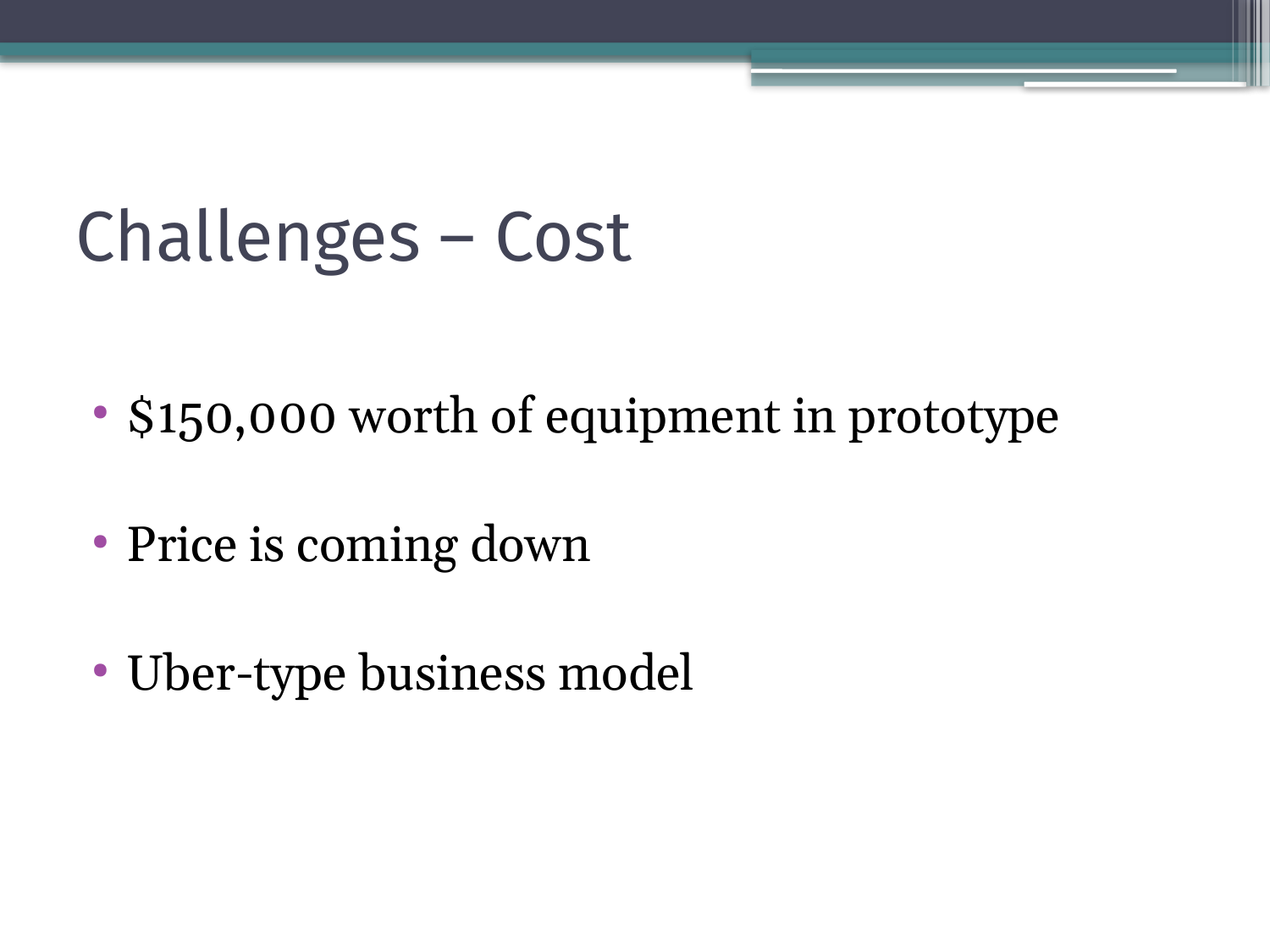

# Challenges – Cost

$150,000 worth of equipment in prototype

Price is coming down

Uber-type business model